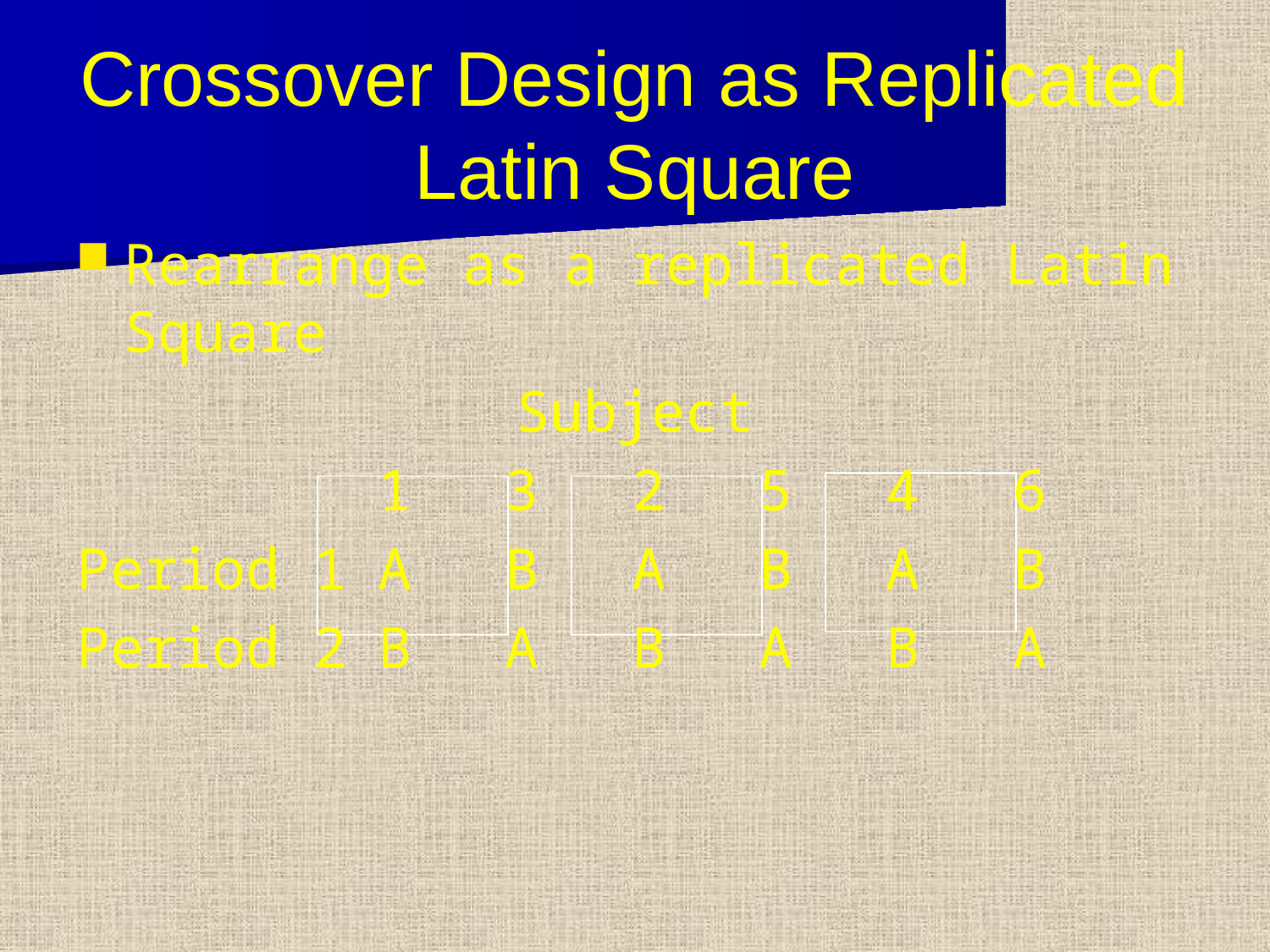

# Crossover Design as Replicated Latin Square
Rearrange as a replicated Latin Square
Subject
			1	3	2	5	4	6
Period 1	A	B	A	B	A	B
Period 2	B	A	B	A	B	A